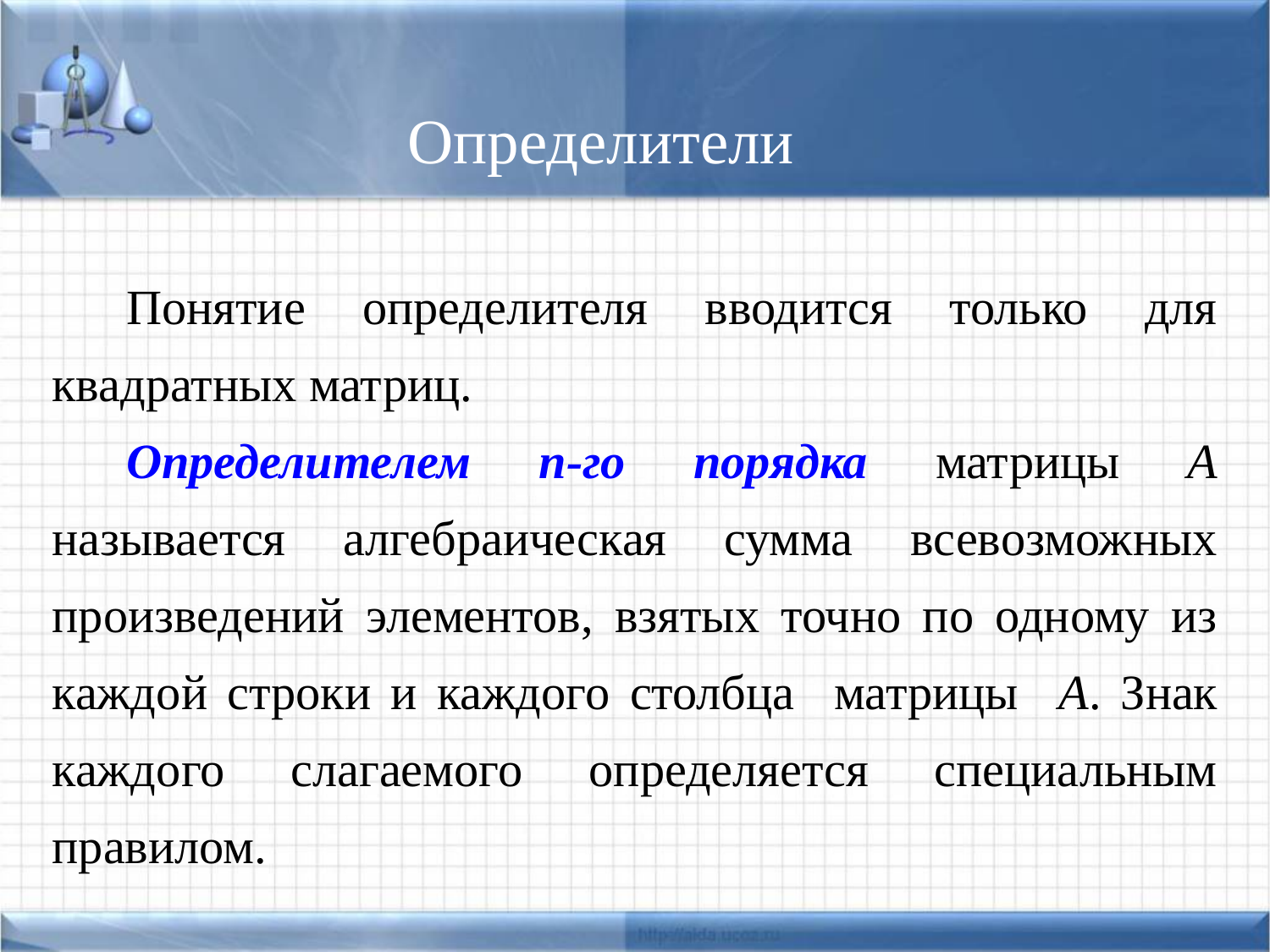

Определители
Понятие определителя вводится только для квадратных матриц.
Определителем n-го порядка матрицы А называется алгебраическая сумма всевозможных произведений элементов, взятых точно по одному из каждой строки и каждого столбца  матрицы  А. Знак каждого слагаемого определяется специальным правилом.